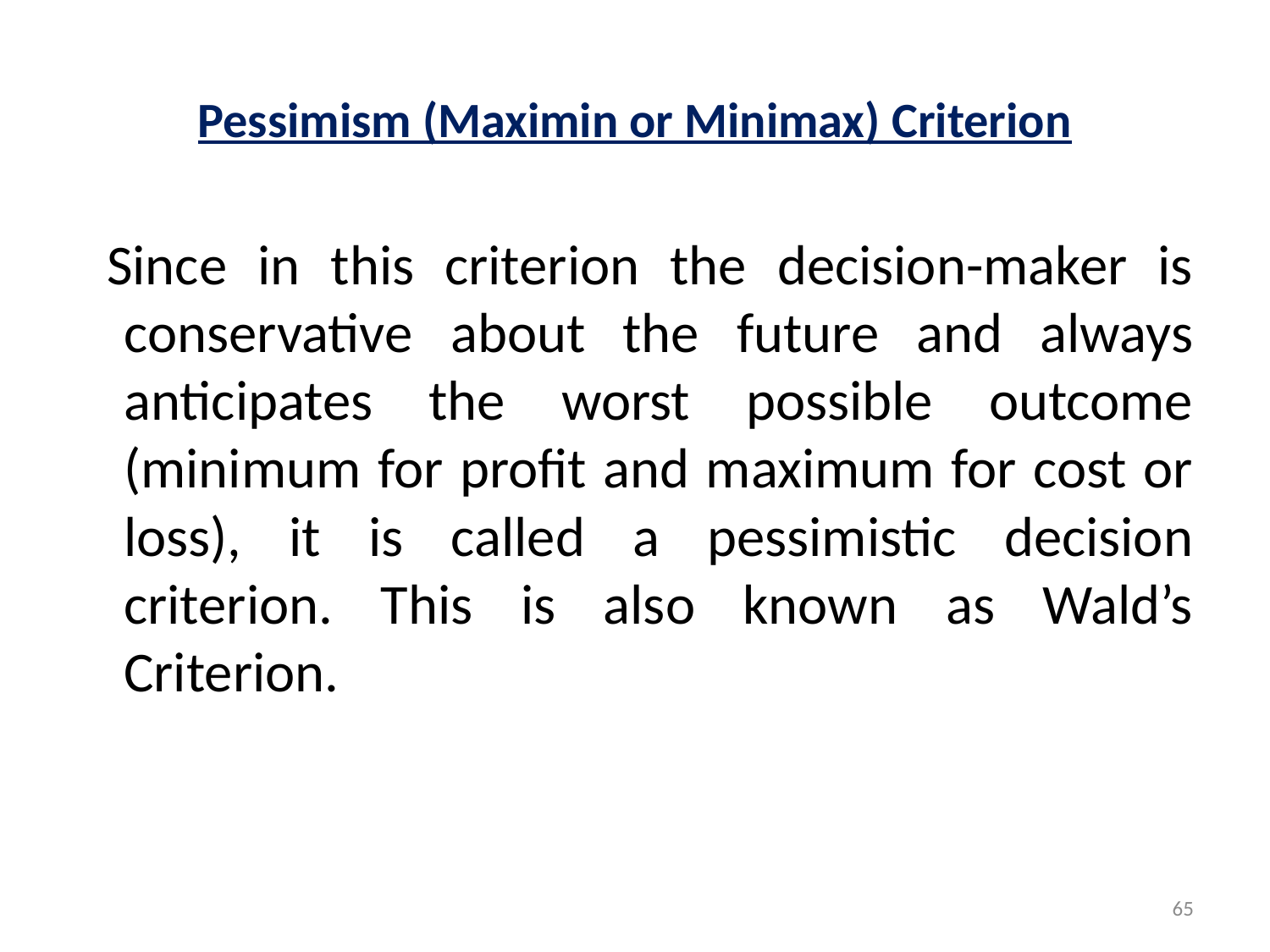

# Pessimism (Maximin or Minimax) Criterion
 Since in this criterion the decision-maker is conservative about the future and always anticipates the worst possible outcome (minimum for profit and maximum for cost or loss), it is called a pessimistic decision criterion. This is also known as Wald’s Criterion.
65